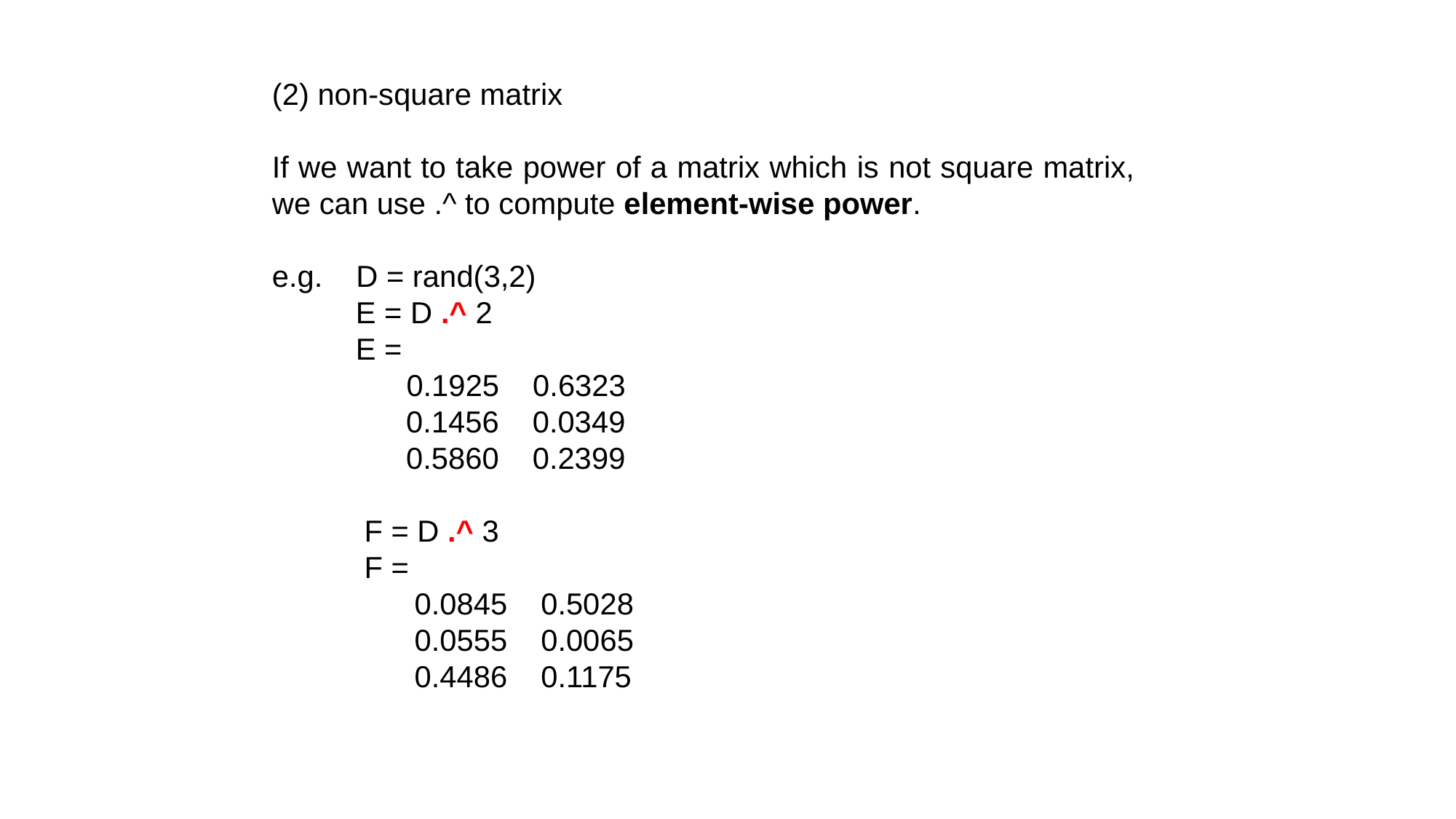

(2) non-square matrix

If we want to take power of a matrix which is not square matrix, we can use .^ to compute element-wise power.

e.g.    D = rand(3,2)
          E = D .^ 2
          E =
	   0.1925    0.6323
                0.1456    0.0349
                0.5860    0.2399

           F = D .^ 3
           F =
                 0.0845    0.5028
                 0.0555    0.0065
                 0.4486    0.1175